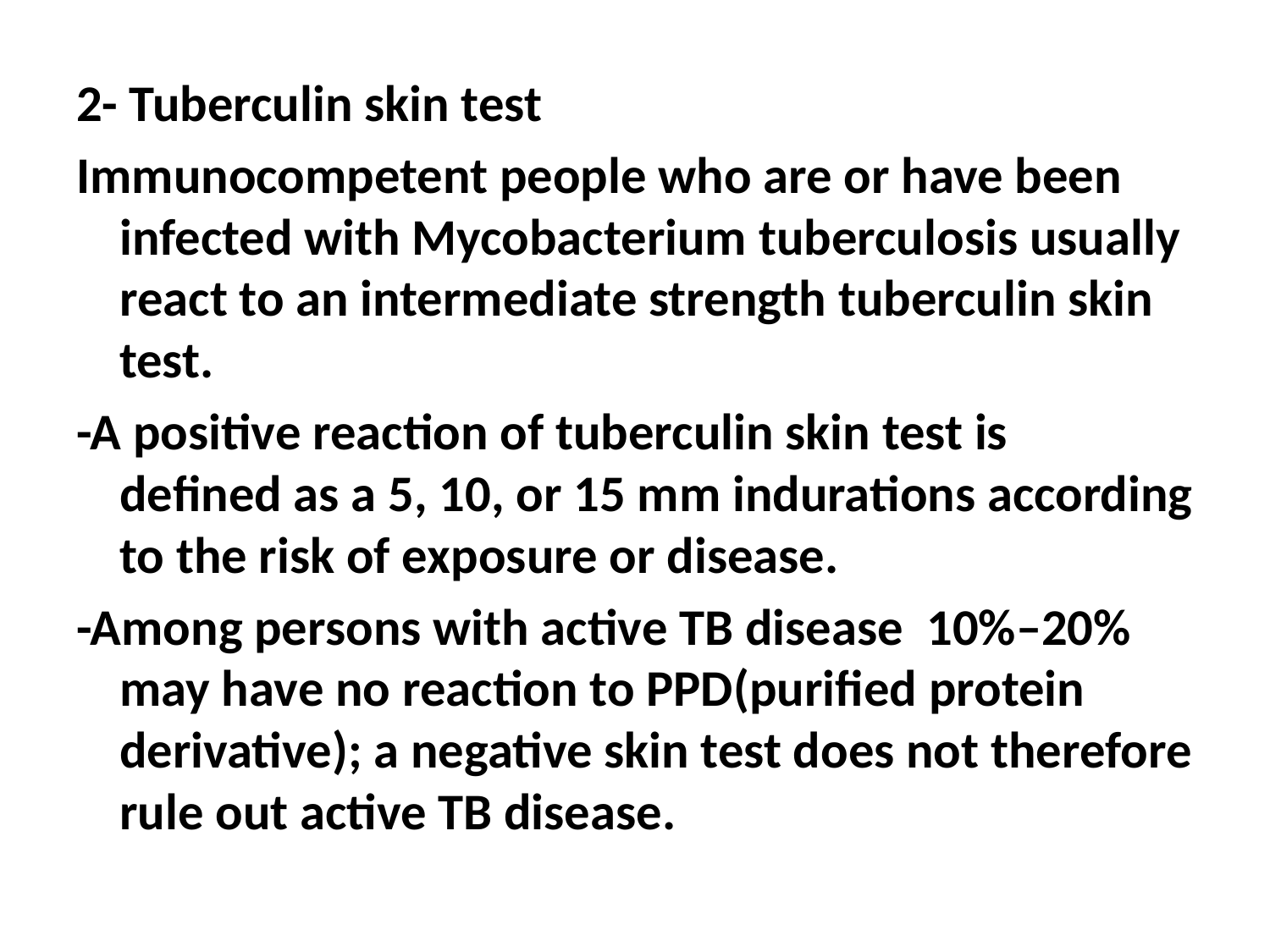

2- Tuberculin skin test
Immunocompetent people who are or have been infected with Mycobacterium tuberculosis usually react to an intermediate strength tuberculin skin test.
-A positive reaction of tuberculin skin test is  defined as a 5, 10, or 15 mm indurations according to the risk of exposure or disease.
-Among persons with active TB disease  10%–20% may have no reaction to PPD(purified protein derivative); a negative skin test does not therefore rule out active TB disease.